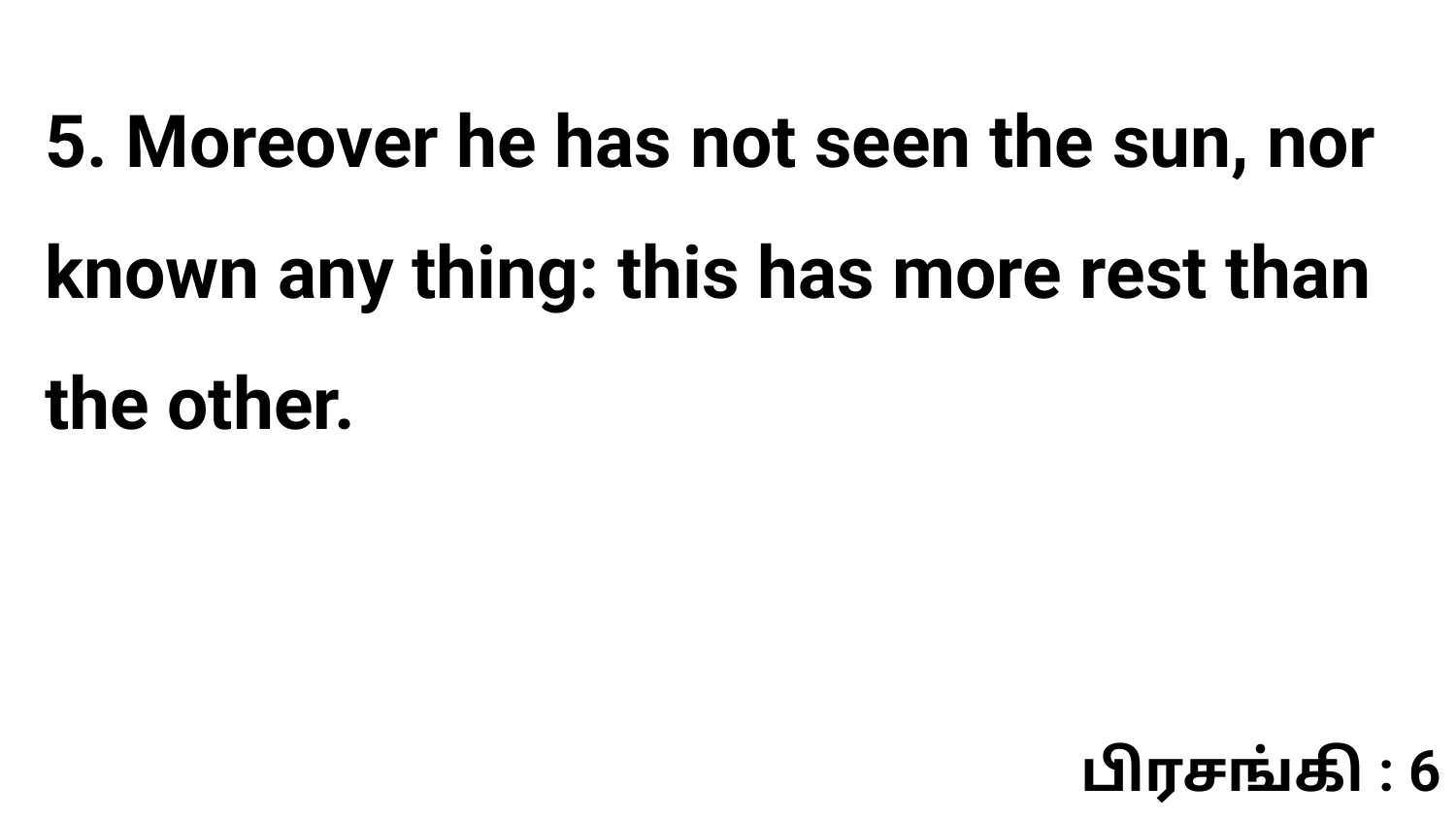

5. Moreover he has not seen the sun, nor known any thing: this has more rest than the other.
பிரசங்கி : 6